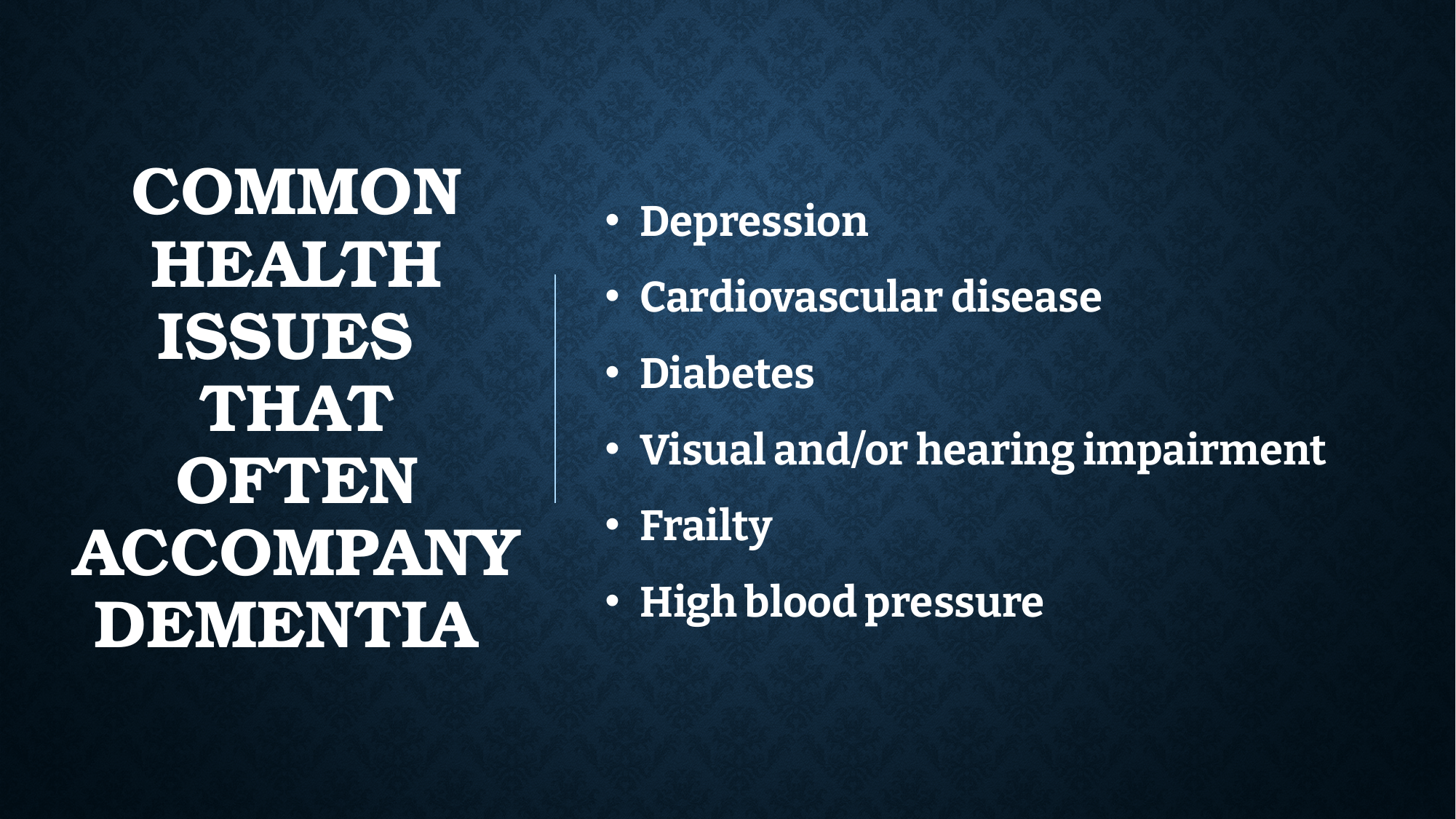

Depression
 Cardiovascular disease
 Diabetes
 Visual and/or hearing impairment
 Frailty
 High blood pressure

# Common health issues that often accompany dementia